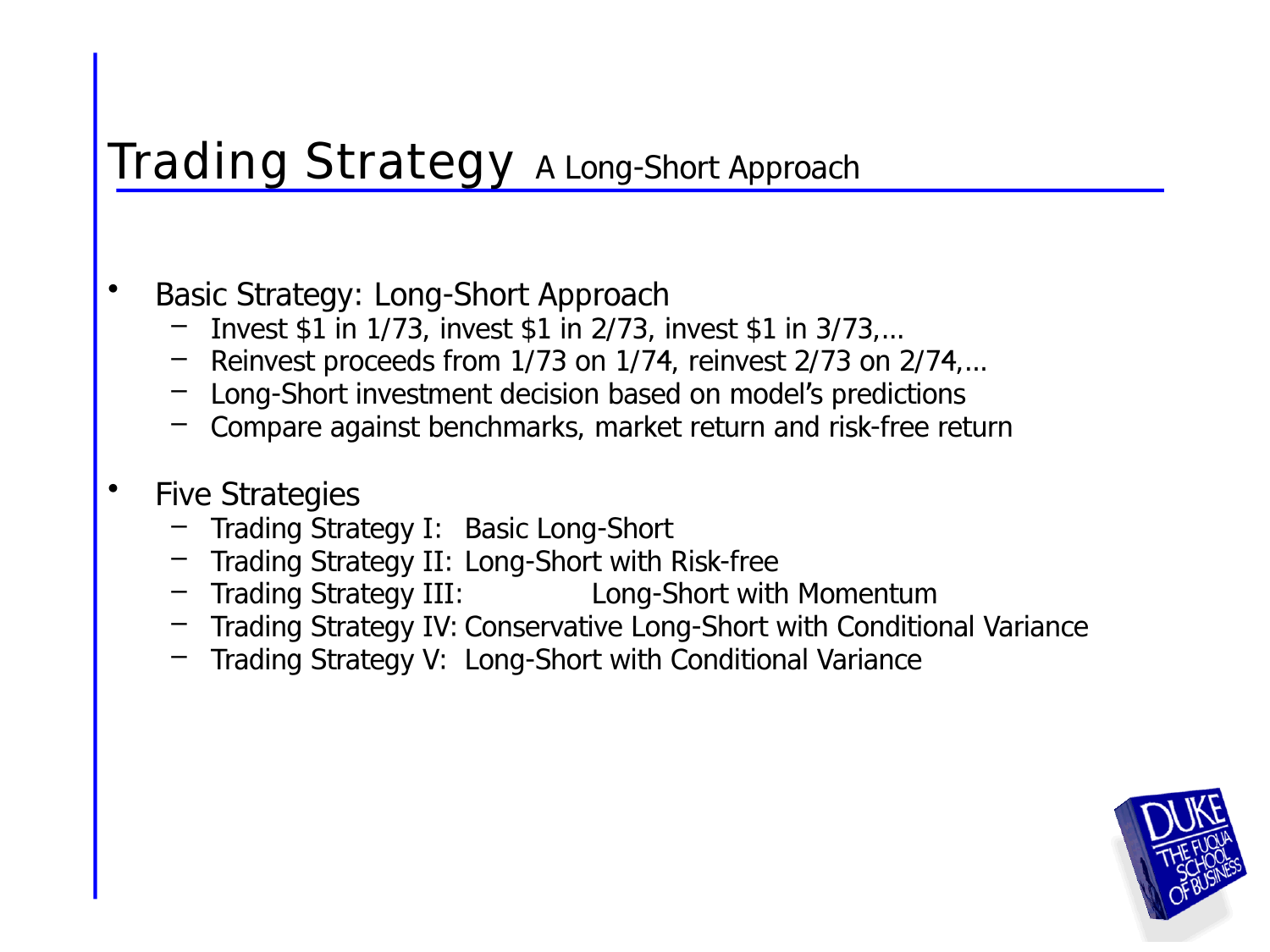

Trading Strategy A Long-Short Approach

Basic Strategy: Long-Short Approach
Invest $1 in 1/73, invest $1 in 2/73, invest $1 in 3/73,…
Reinvest proceeds from 1/73 on 1/74, reinvest 2/73 on 2/74,…
Long-Short investment decision based on model’s predictions
Compare against benchmarks, market return and risk-free return

Five Strategies
Trading Strategy I:	Basic Long-Short
Trading Strategy II:	Long-Short with Risk-free
Trading Strategy III:	Long-Short with Momentum
Trading Strategy IV:	Conservative Long-Short with Conditional Variance
Trading Strategy V:	Long-Short with Conditional Variance

13